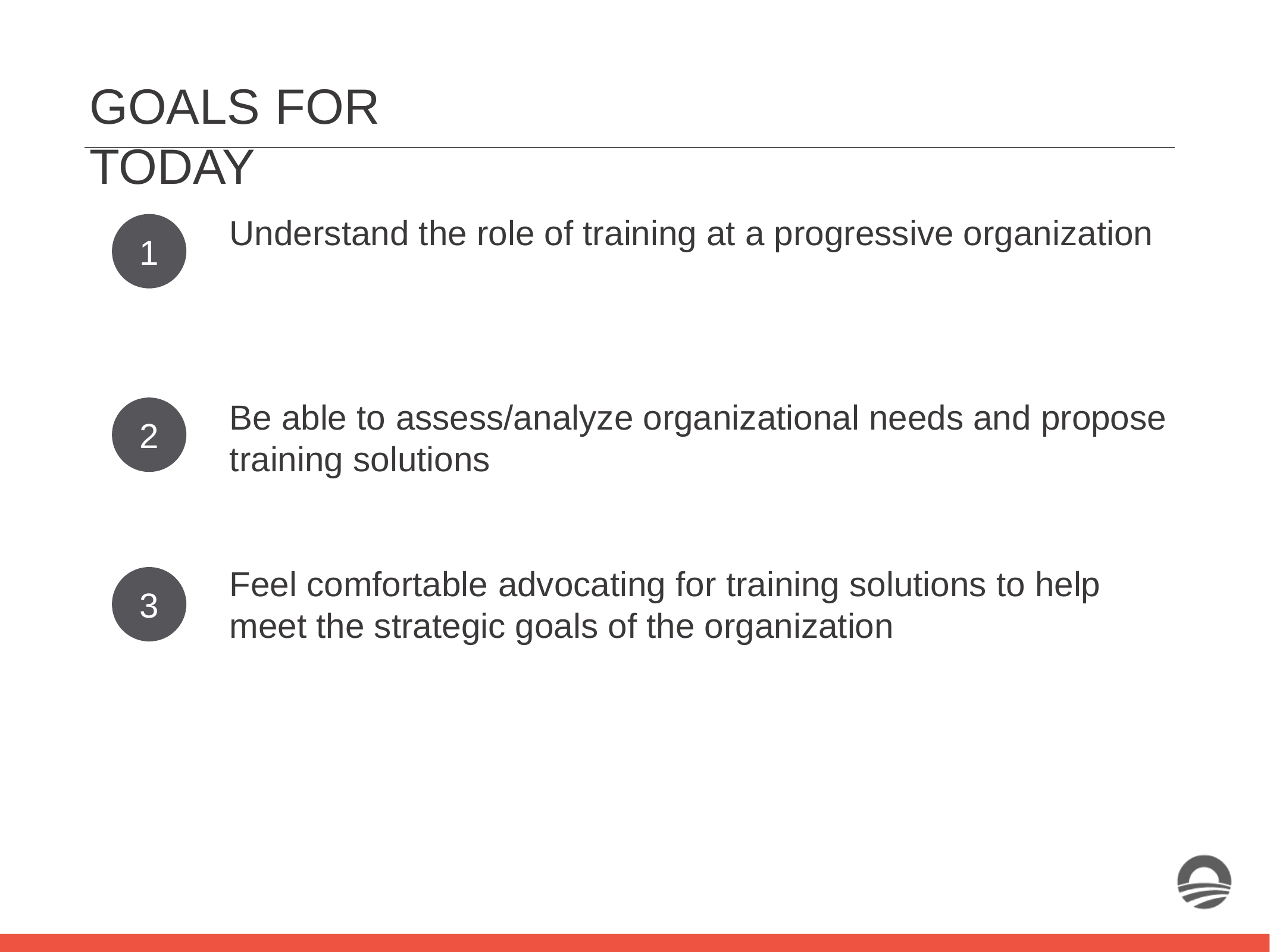

GOALS FOR TODAY
Understand the role of training at a progressive organization
1
Be able to assess/analyze organizational needs and propose training solutions
2
Feel comfortable advocating for training solutions to help meet the strategic goals of the organization
3